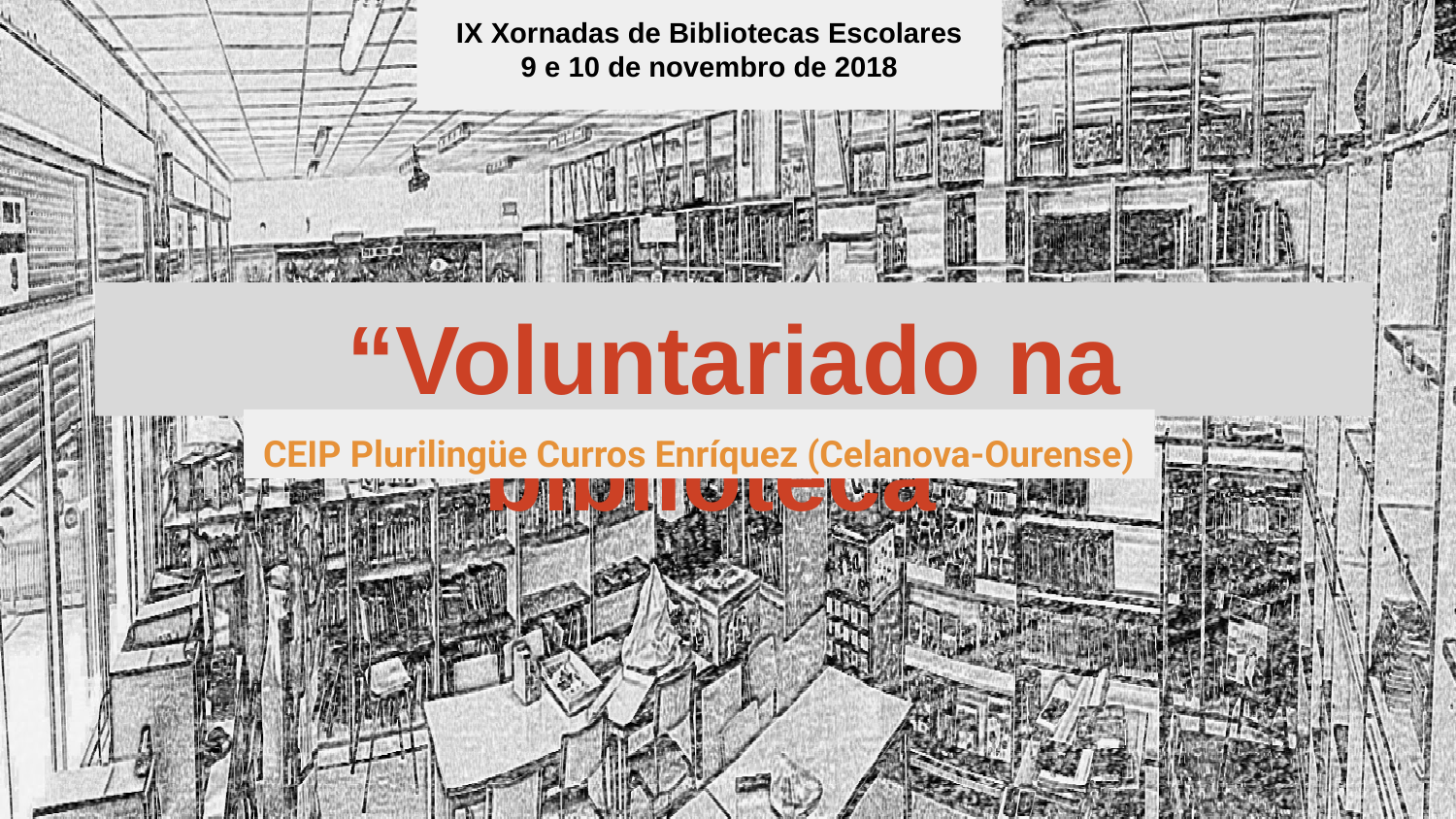

IX Xornadas de Bibliotecas Escolares
9 e 10 de novembro de 2018
“Voluntariado na biblioteca”
CEIP Plurilingüe Curros Enríquez (Celanova-Ourense)